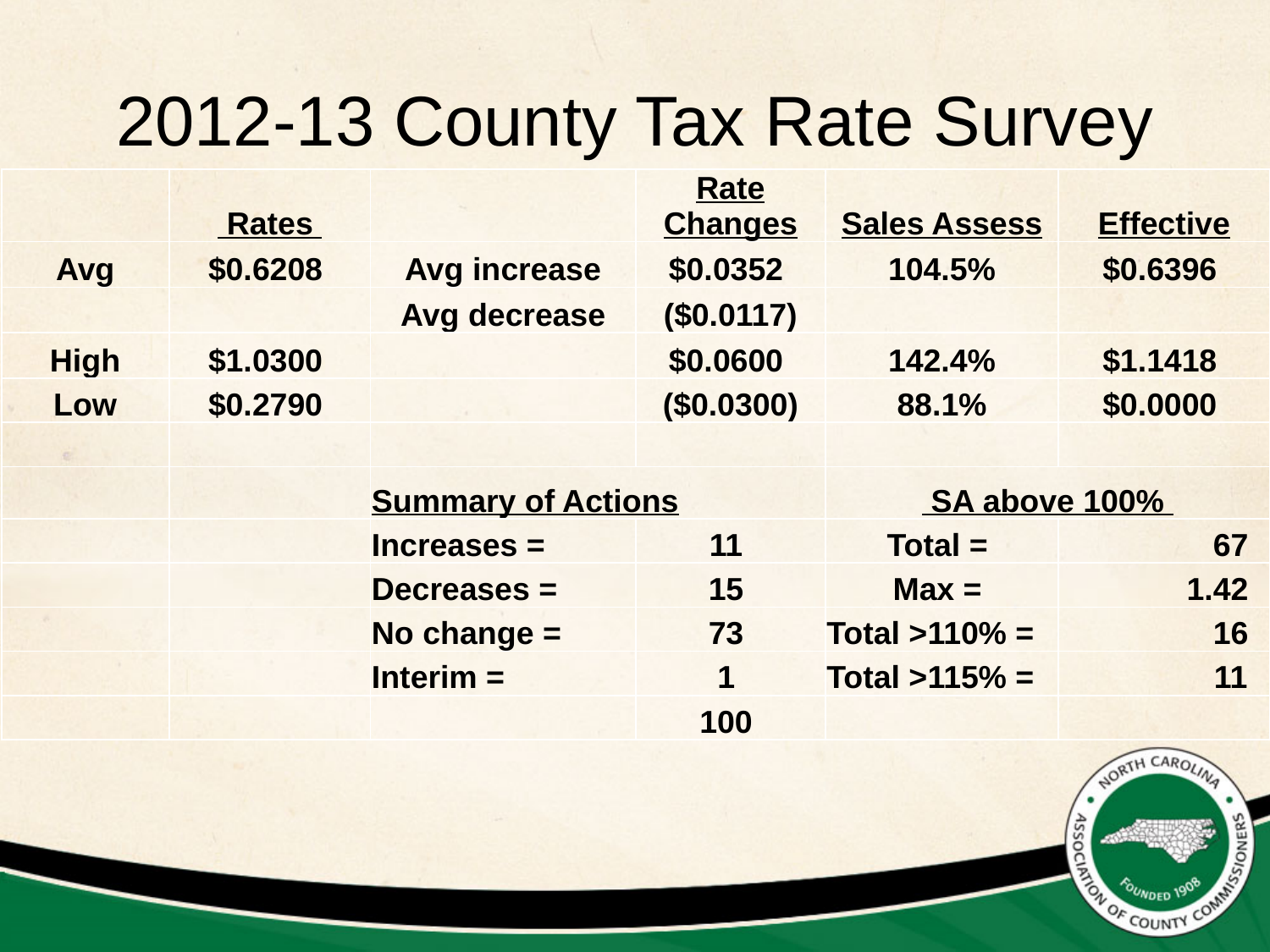

# 2012-13 County Tax Rate Survey
|  | Rates |  | Rate Changes | Sales Assess | Effective |
| --- | --- | --- | --- | --- | --- |
| Avg | $0.6208 | Avg increase | $0.0352 | 104.5% | $0.6396 |
|  |  | Avg decrease | ($0.0117) |  |  |
| High | $1.0300 |  | $0.0600 | 142.4% | $1.1418 |
| Low | $0.2790 |  | ($0.0300) | 88.1% | $0.0000 |
|  |  |  |  |  |  |
|  |  | Summary of Actions |  | SA above 100% |  |
|  |  | Increases = | 11 | Total = | 67 |
|  |  | Decreases = | 15 | Max = | 1.42 |
|  |  | No change = | 73 | Total >110% = | 16 |
|  |  | Interim = | 1 | Total >115% = | 11 |
|  |  |  | 100 |  |  |